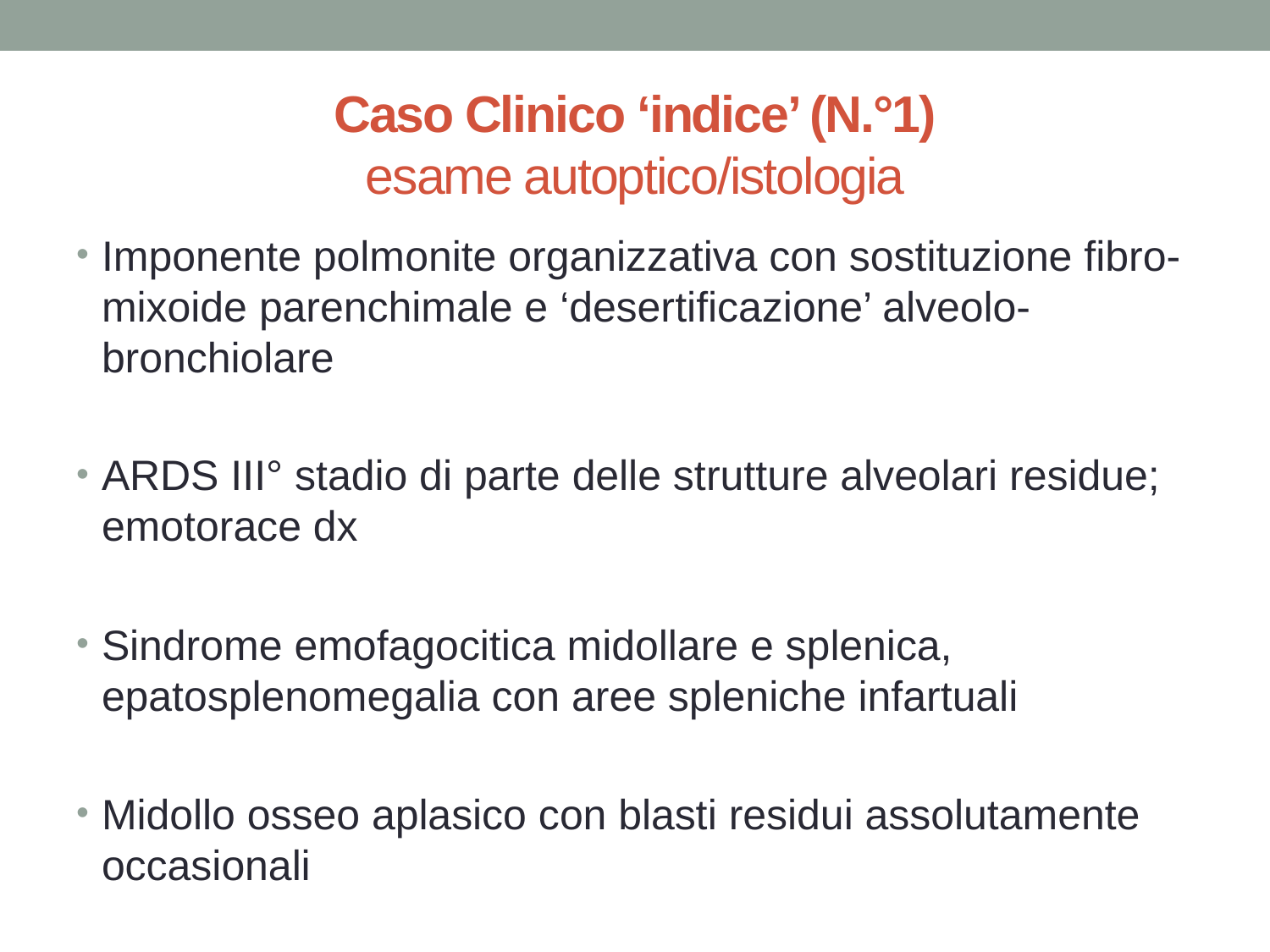

# Caso Clinico ‘indice’ (N.°1) esame autoptico/istologia
Imponente polmonite organizzativa con sostituzione fibro-mixoide parenchimale e ‘desertificazione’ alveolo-bronchiolare

ARDS III° stadio di parte delle strutture alveolari residue; emotorace dx

Sindrome emofagocitica midollare e splenica, epatosplenomegalia con aree spleniche infartuali

Midollo osseo aplasico con blasti residui assolutamente occasionali